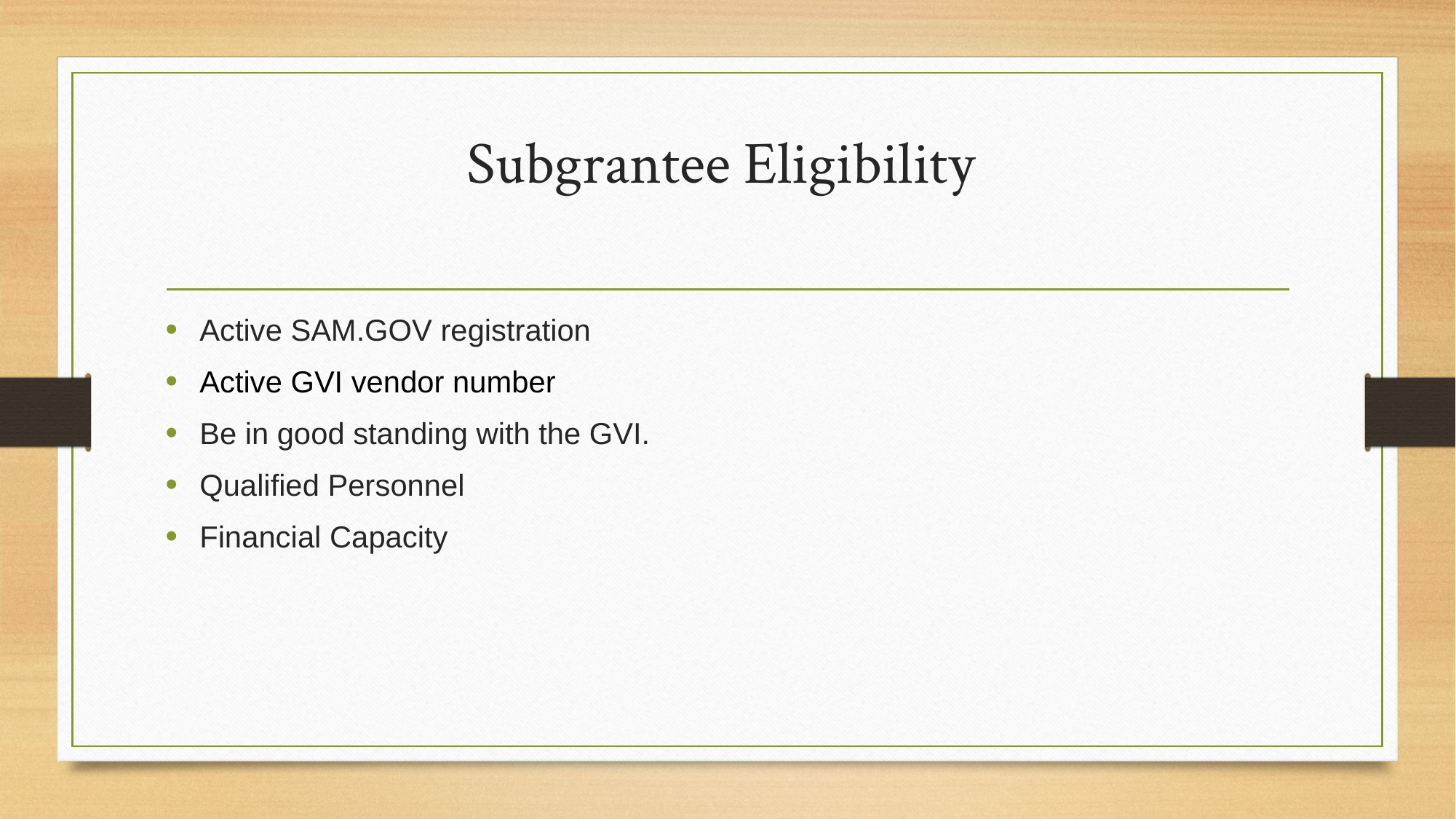

# Subgrantee Eligibility
Active SAM.GOV registration
Active GVI vendor number
Be in good standing with the GVI.
Qualified Personnel
Financial Capacity